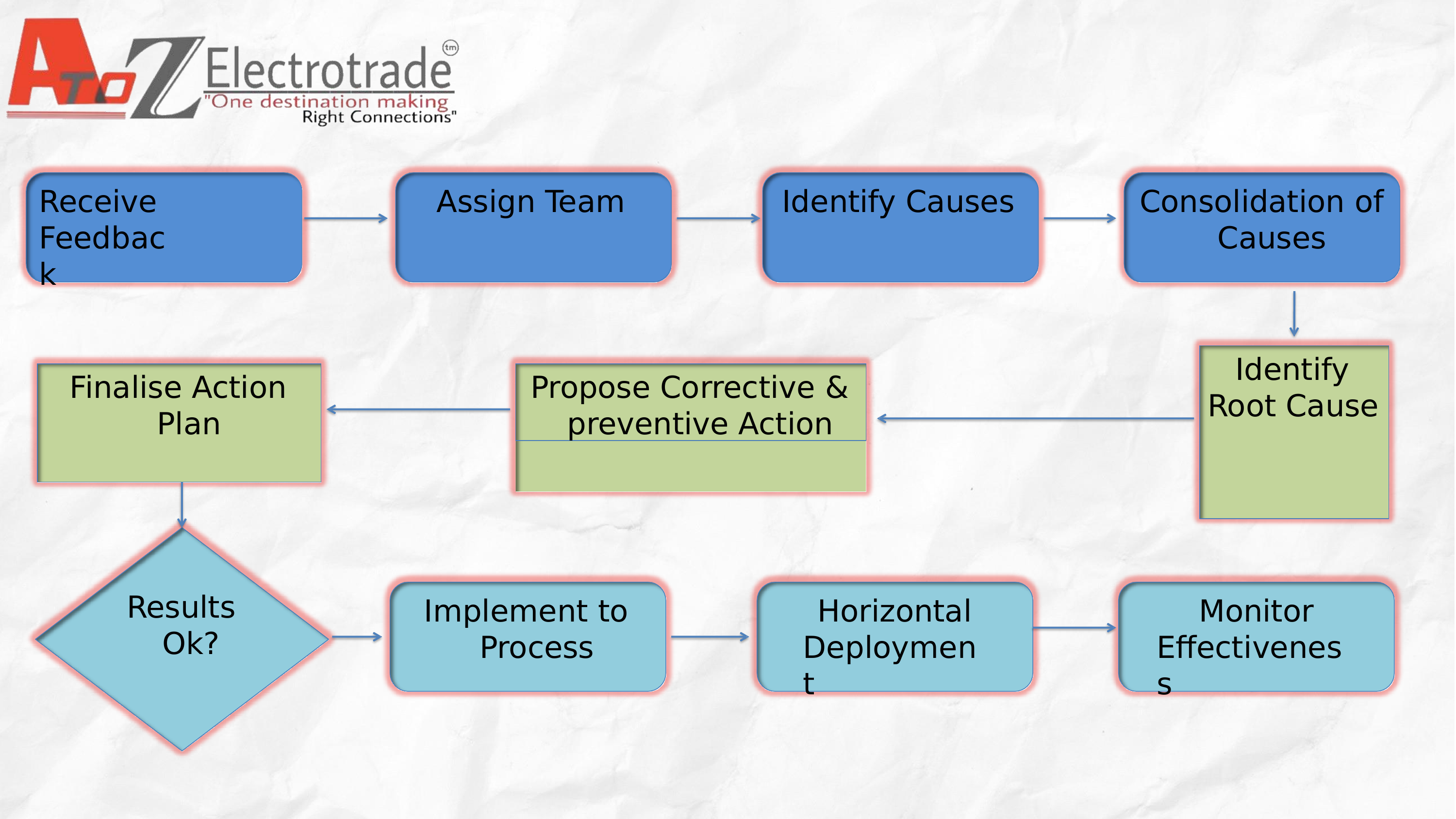

Assign Team
Identify Causes
Receive  Feedback
# Consolidation of  Causes

Identify  Root Cause

Propose Corrective &  preventive Action
Finalise Action  Plan

Results  Ok?
Implement to  Process
Horizontal  Deployment
Monitor  Effectiveness